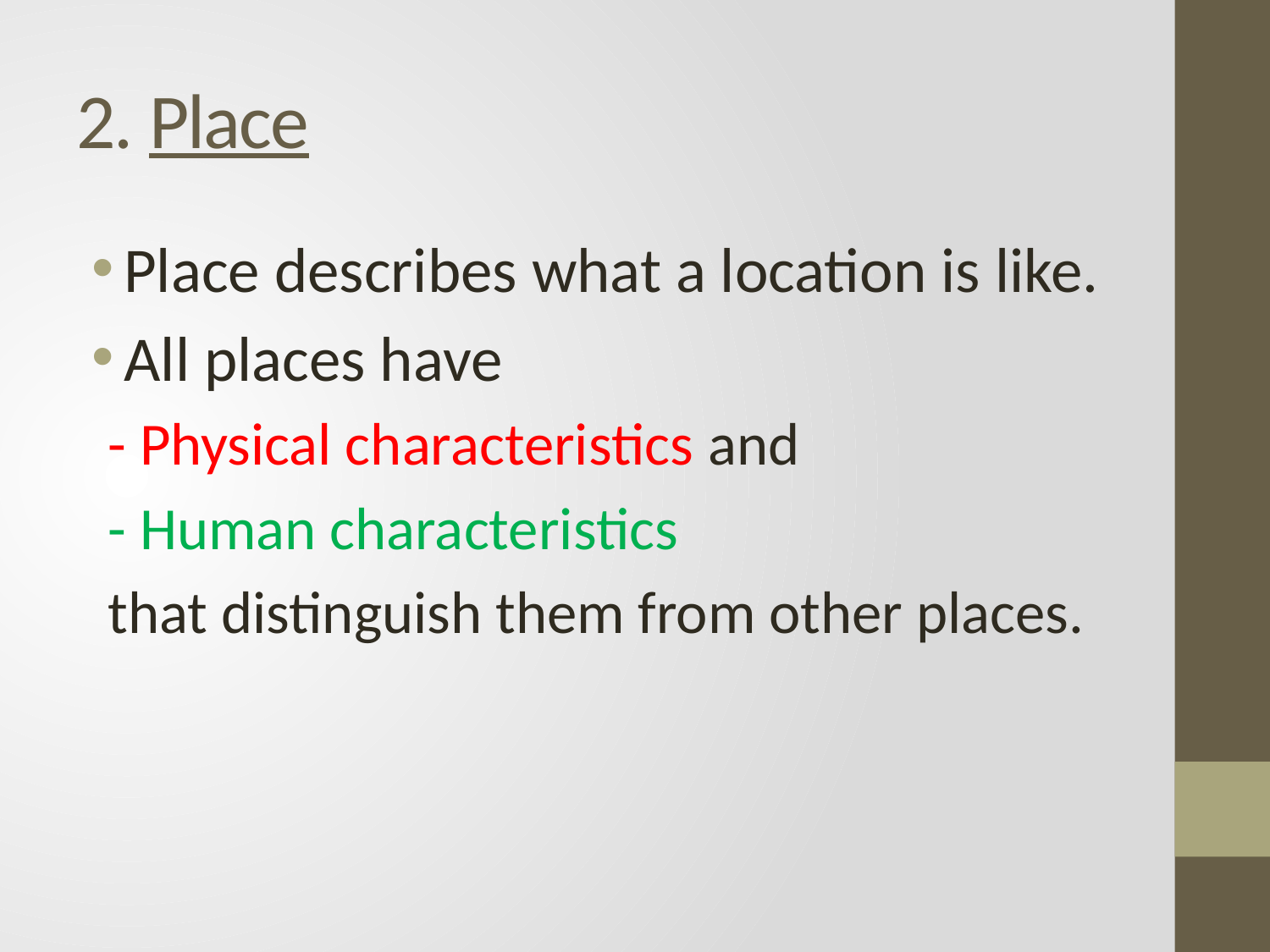

# 2. Place
Place describes what a location is like.
All places have
- Physical characteristics and
- Human characteristics
that distinguish them from other places.